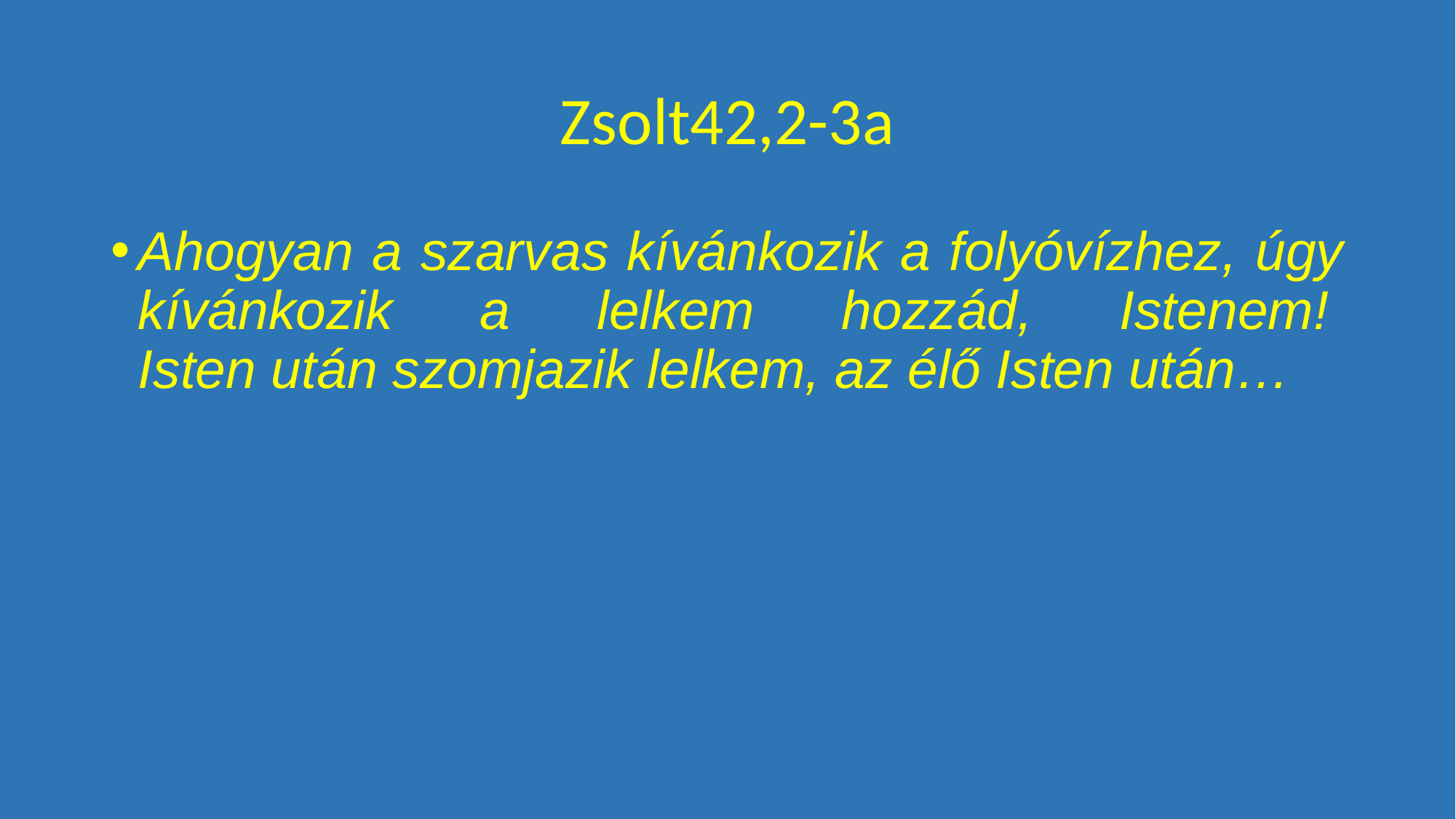

# Zsolt42,2-3a
Ahogyan a szarvas kívánkozik a folyóvízhez, úgy kívánkozik a lelkem hozzád, Istenem! 
Isten után szomjazik lelkem, az élő Isten után…